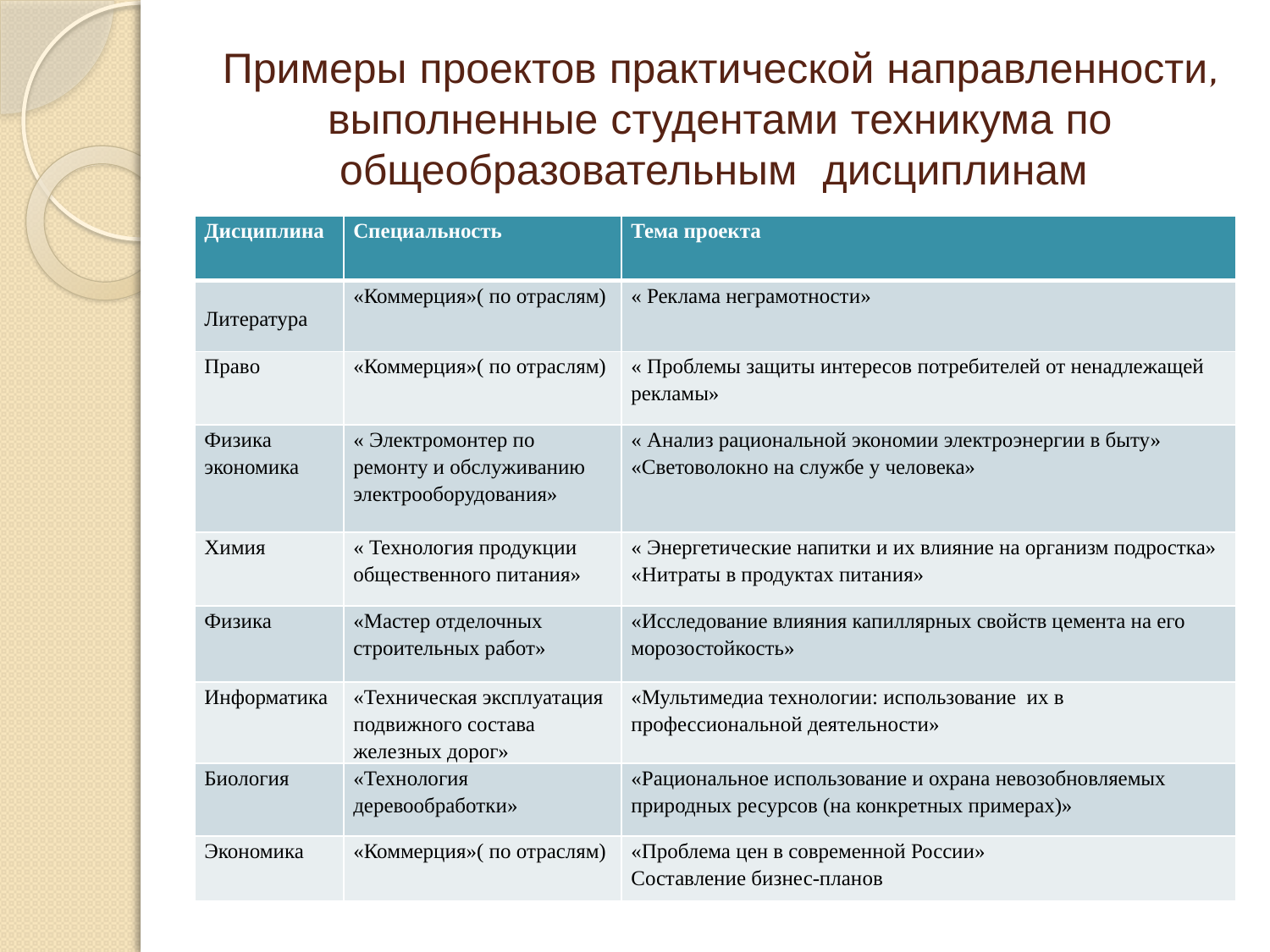

# Примеры проектов практической направленности, выполненные студентами техникума по общеобразовательным  дисциплинам
| Дисциплина | Специальность | Тема проекта |
| --- | --- | --- |
| Литература | «Коммерция»( по отраслям) | « Реклама неграмотности» |
| Право | «Коммерция»( по отраслям) | « Проблемы защиты интересов потребителей от ненадлежащей рекламы» |
| Физика экономика | « Электромонтер по ремонту и обслуживанию электрооборудования» | « Анализ рациональной экономии электроэнергии в быту» «Световолокно на службе у человека» |
| Химия | « Технология продукции общественного питания» | « Энергетические напитки и их влияние на организм подростка» «Нитраты в продуктах питания» |
| Физика | «Мастер отделочных строительных работ» | «Исследование влияния капиллярных свойств цемента на его морозостойкость» |
| Информатика | «Техническая эксплуатация подвижного состава железных дорог» | «Мультимедиа технологии: использование их в профессиональной деятельности» |
| Биология | «Технология деревообработки» | «Рациональное использование и охрана невозобновляемых природных ресурсов (на конкретных примерах)» |
| Экономика | «Коммерция»( по отраслям) | «Проблема цен в современной России» Составление бизнес-планов |